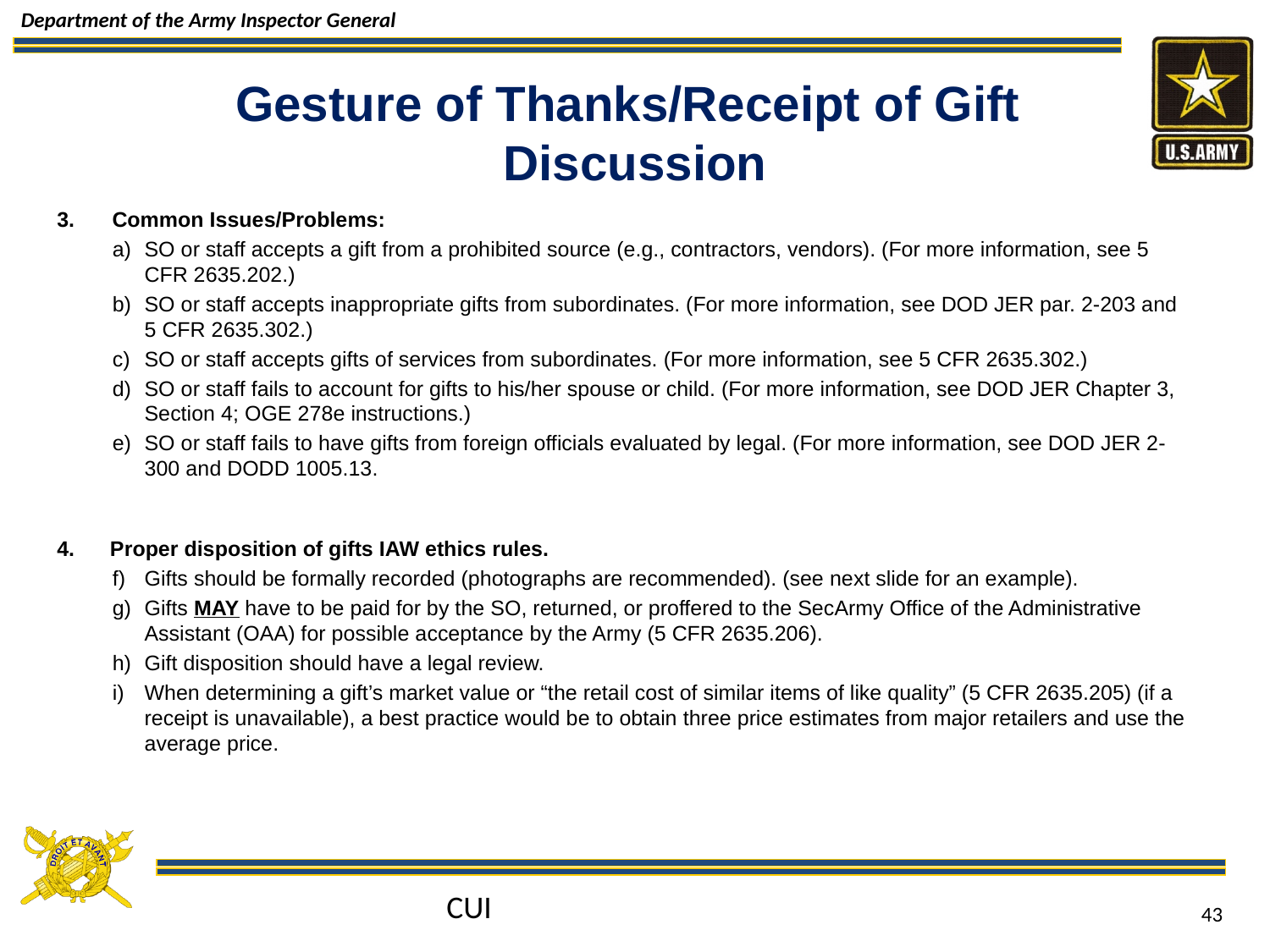

# Gesture of Thanks/Receipt of Gift Discussion
3.	Common Issues/Problems:
SO or staff accepts a gift from a prohibited source (e.g., contractors, vendors). (For more information, see 5 CFR 2635.202.)
SO or staff accepts inappropriate gifts from subordinates. (For more information, see DOD JER par. 2-203 and 5 CFR 2635.302.)
SO or staff accepts gifts of services from subordinates. (For more information, see 5 CFR 2635.302.)
SO or staff fails to account for gifts to his/her spouse or child. (For more information, see DOD JER Chapter 3, Section 4; OGE 278e instructions.)
SO or staff fails to have gifts from foreign officials evaluated by legal. (For more information, see DOD JER 2-300 and DODD 1005.13.

4.      Proper disposition of gifts IAW ethics rules.
Gifts should be formally recorded (photographs are recommended). (see next slide for an example).
Gifts MAY have to be paid for by the SO, returned, or proffered to the SecArmy Office of the Administrative Assistant (OAA) for possible acceptance by the Army (5 CFR 2635.206).
Gift disposition should have a legal review.
When determining a gift’s market value or “the retail cost of similar items of like quality” (5 CFR 2635.205) (if a receipt is unavailable), a best practice would be to obtain three price estimates from major retailers and use the average price.
CUI